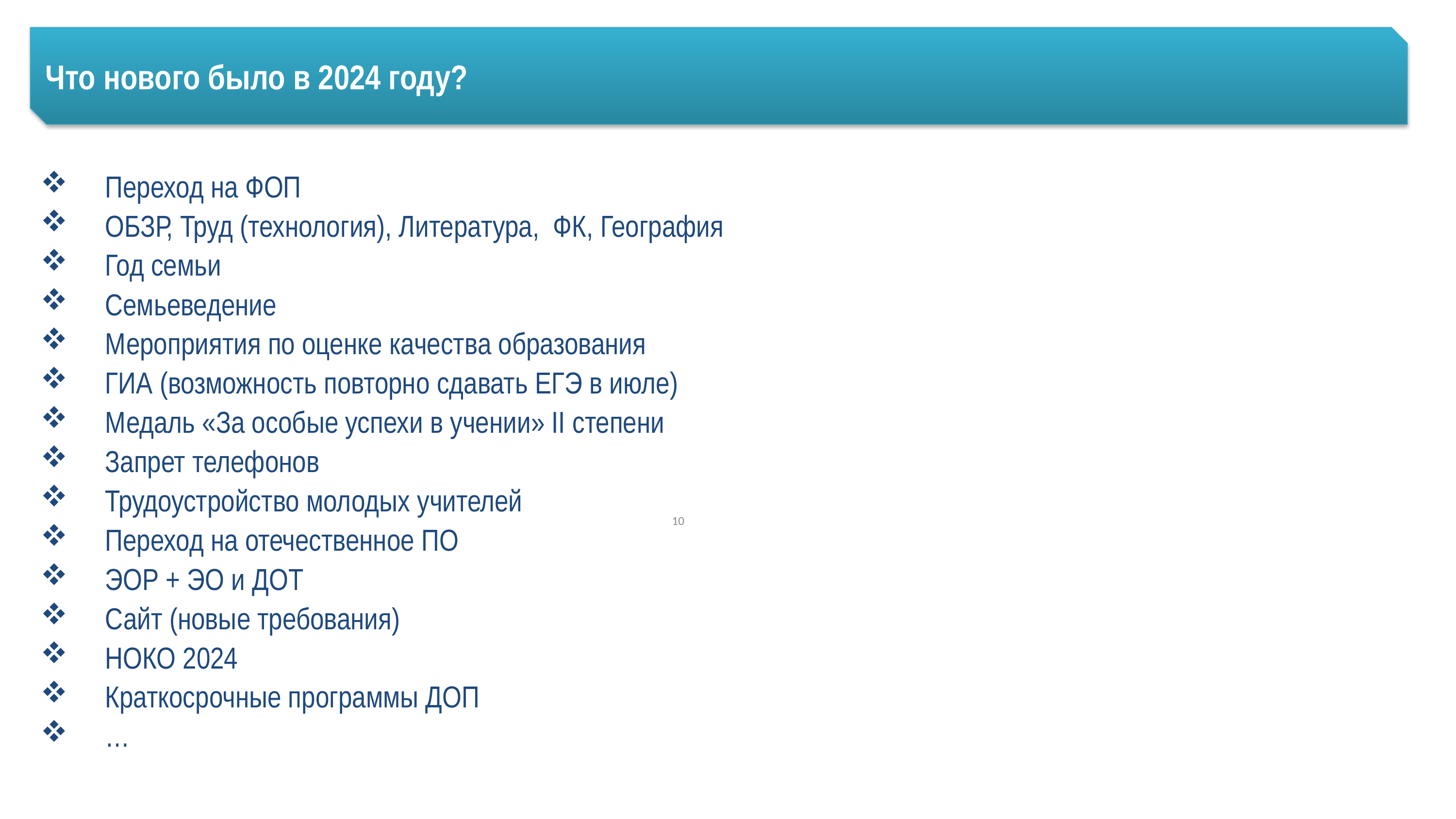

Что нового было в 2024 году?
Переход на ФОП
ОБЗР, Труд (технология), Литература,  ФК, География
Год семьи
Семьеведение
Мероприятия по оценке качества образования
ГИА (возможность повторно сдавать ЕГЭ в июле)
Медаль «За особые успехи в учении» II степени
Запрет телефонов
Трудоустройство молодых учителей
Переход на отечественное ПО
ЭОР + ЭО и ДОТ
Сайт (новые требования)
НОКО 2024
Краткосрочные программы ДОП
…
10